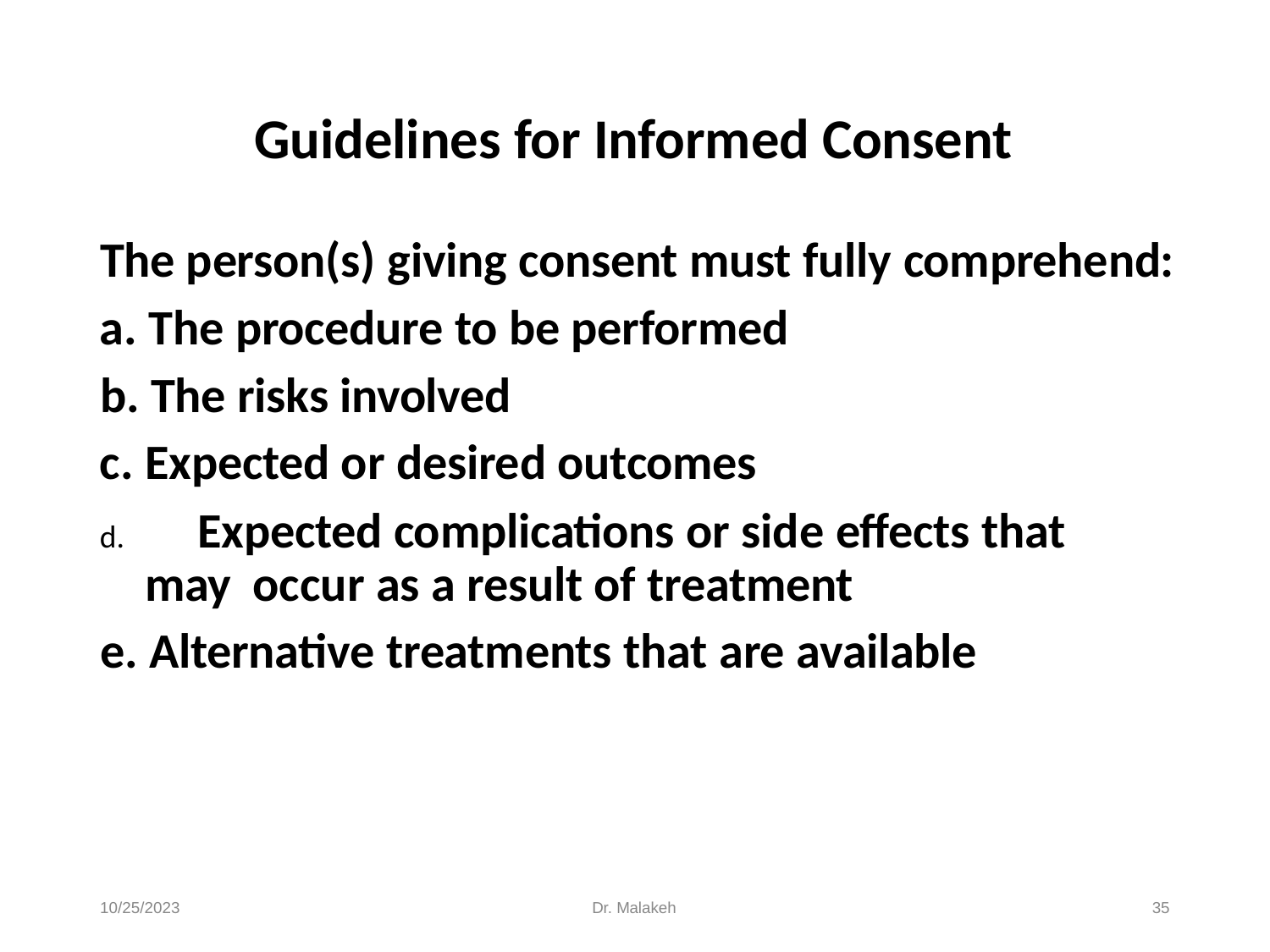

# Guidelines for Informed Consent
The person(s) giving consent must fully comprehend:
The procedure to be performed
The risks involved
Expected or desired outcomes
	Expected complications or side effects that may  occur as a result of treatment
Alternative treatments that are available
10/25/2023
Dr. Malakeh
35